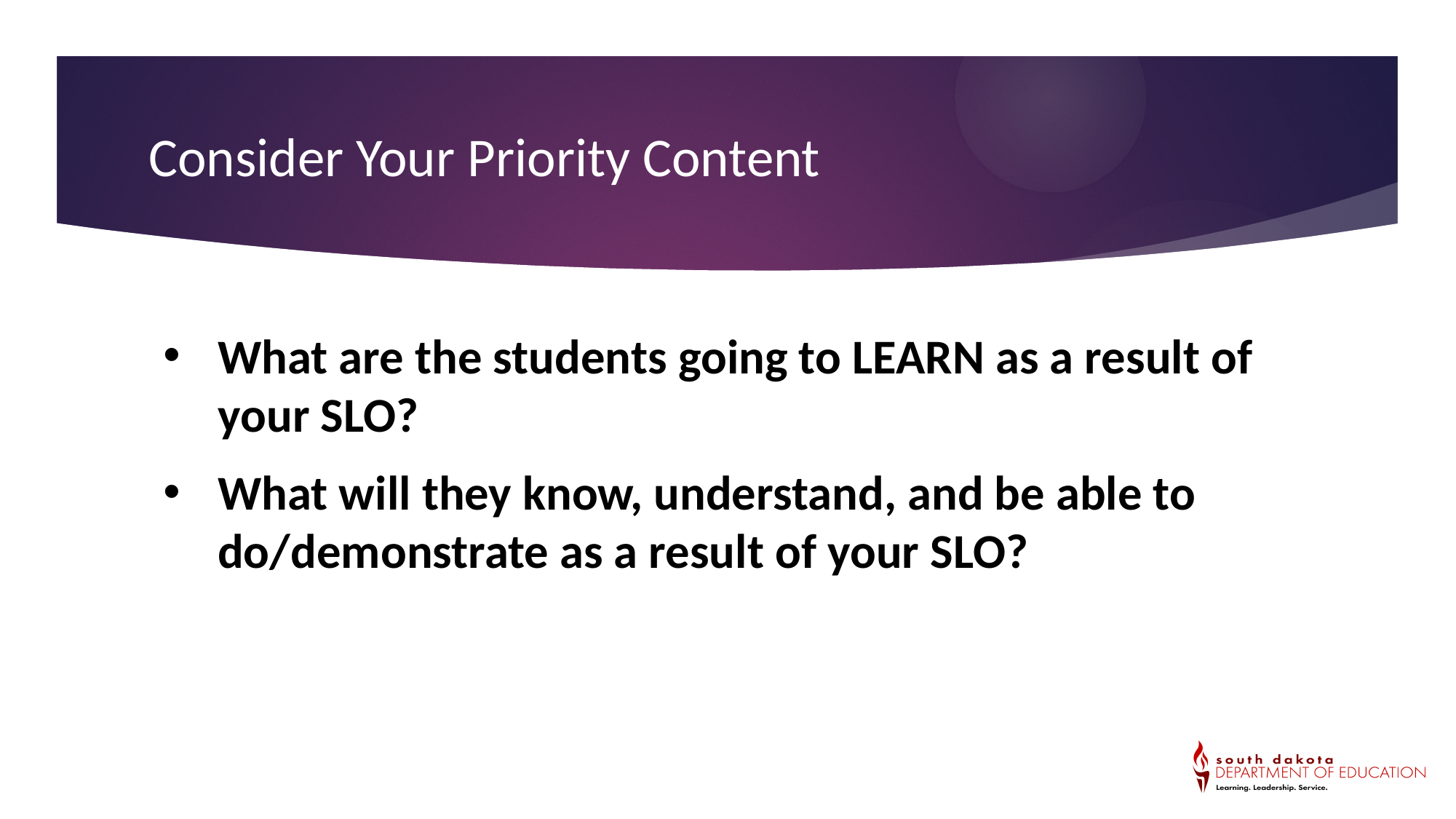

Consider Your Priority Content
What are the students going to LEARN as a result of your SLO?

What will they know, understand, and be able to do/demonstrate as a result of your SLO?